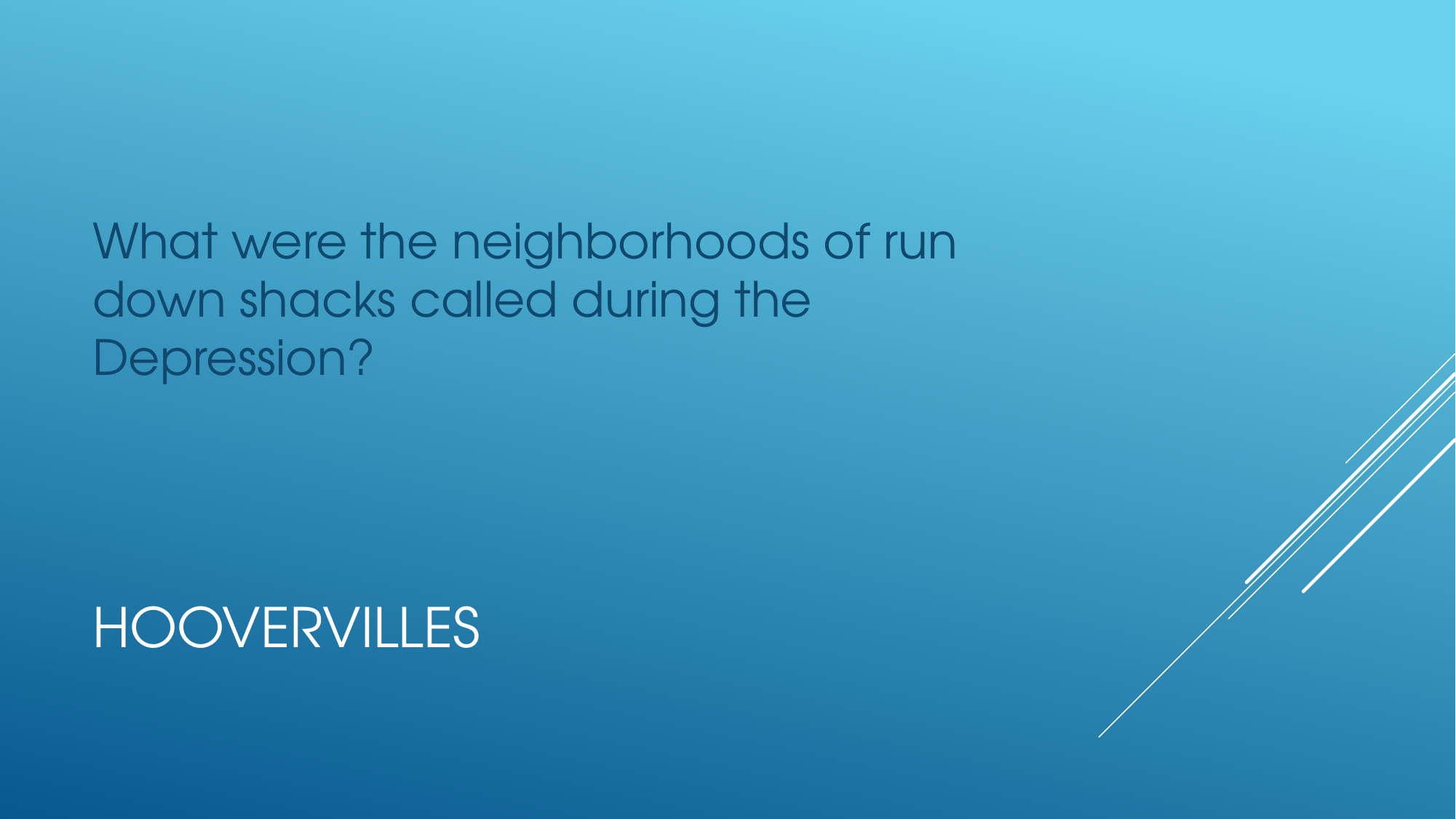

What were the neighborhoods of run down shacks called during the Depression?
# Hoovervilles